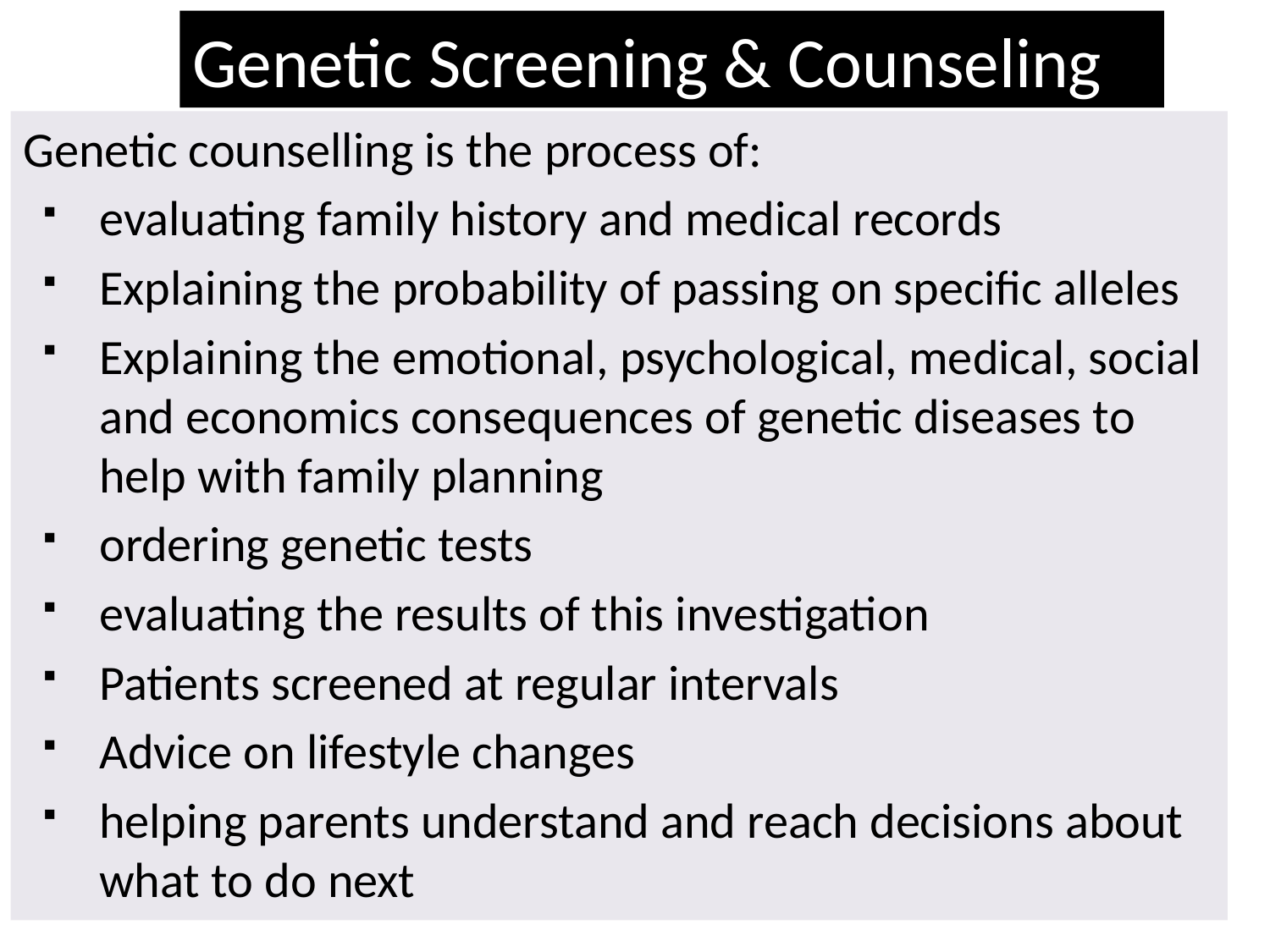

Genetic Screening & Counseling
Genetic counselling is the process of:
evaluating family history and medical records
Explaining the probability of passing on specific alleles
Explaining the emotional, psychological, medical, social and economics consequences of genetic diseases to help with family planning
ordering genetic tests
evaluating the results of this investigation
Patients screened at regular intervals
Advice on lifestyle changes
helping parents understand and reach decisions about what to do next